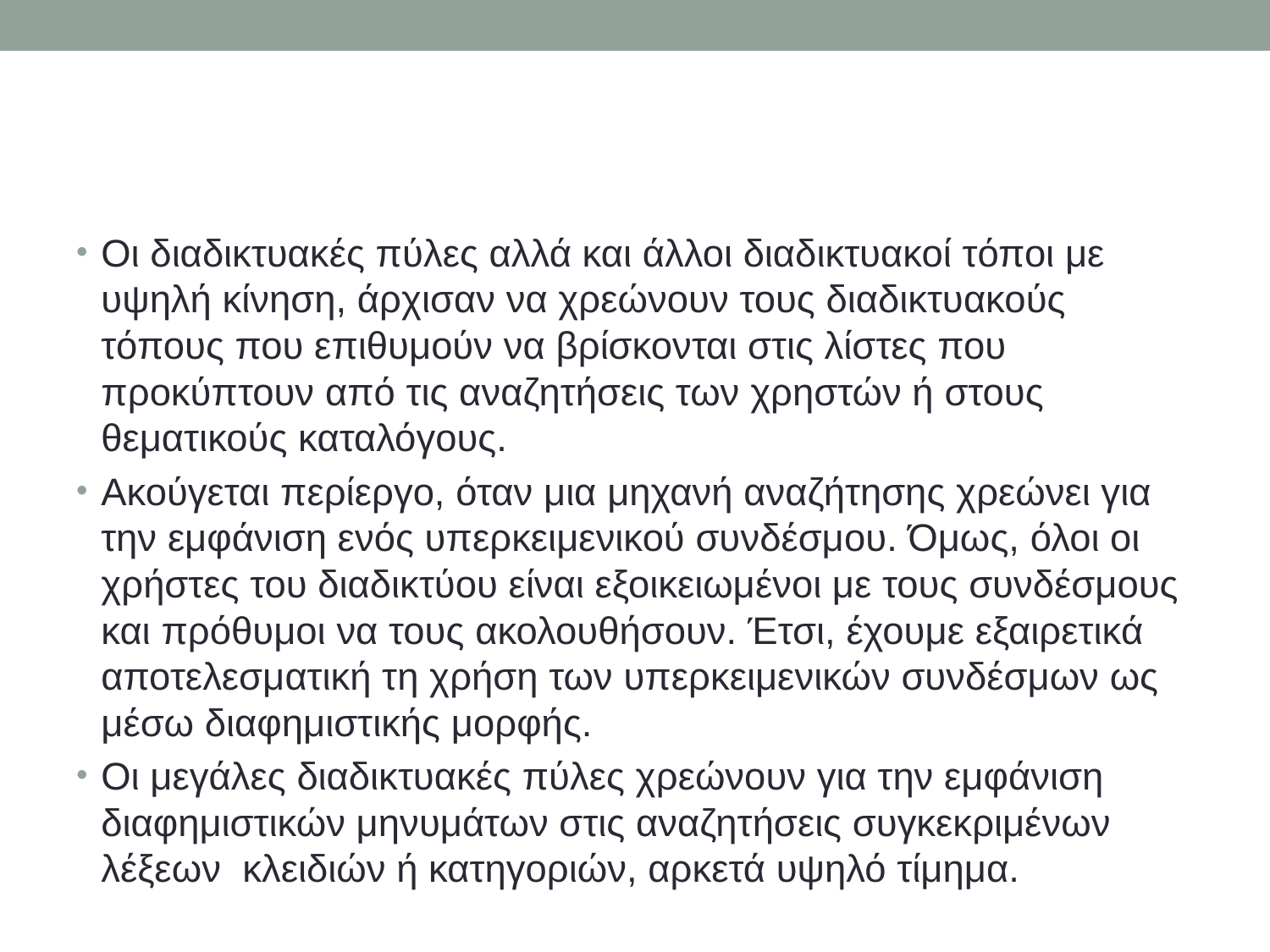

#
Οι διαδικτυακές πύλες αλλά και άλλοι διαδικτυακοί τόποι με υψηλή κίνηση, άρχισαν να χρεώνουν τους διαδικτυακούς τόπους που επιθυμούν να βρίσκονται στις λίστες που προκύπτουν από τις αναζητήσεις των χρηστών ή στους θεματικούς καταλόγους.
Ακούγεται περίεργο, όταν μια μηχανή αναζήτησης χρεώνει για την εμφάνιση ενός υπερκειμενικού συνδέσμου. Όμως, όλοι οι χρήστες του διαδικτύου είναι εξοικειωμένοι με τους συνδέσμους και πρόθυμοι να τους ακολουθήσουν. Έτσι, έχουμε εξαιρετικά αποτελεσματική τη χρήση των υπερκειμενικών συνδέσμων ως μέσω διαφημιστικής μορφής.
Οι μεγάλες διαδικτυακές πύλες χρεώνουν για την εμφάνιση διαφημιστικών μηνυμάτων στις αναζητήσεις συγκεκριμένων λέξεων  κλειδιών ή κατηγοριών, αρκετά υψηλό τίμημα.